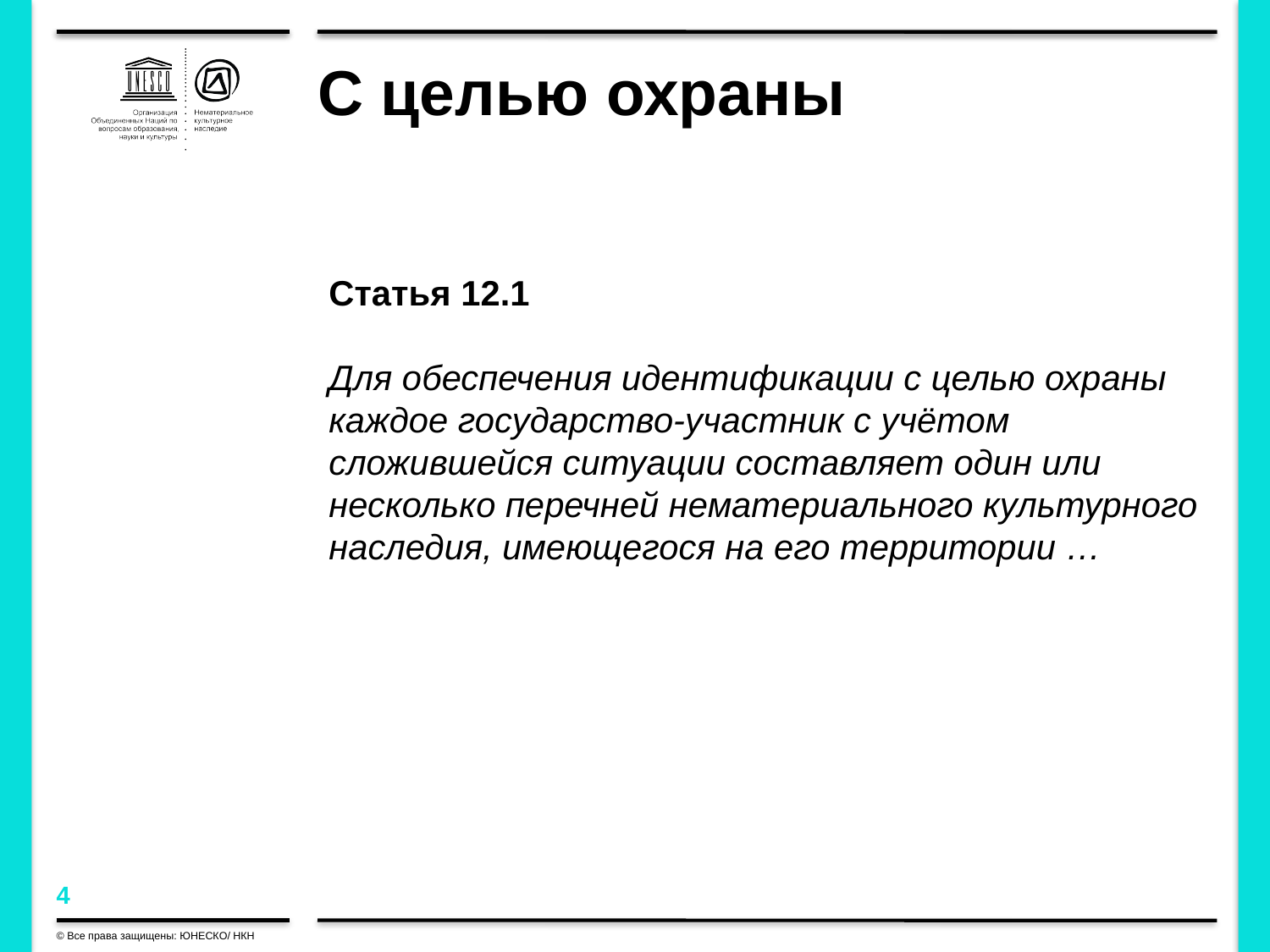

# С целью охраны
Статья 12.1

Для обеспечения идентификации с целью охраны каждое государство-участник с учётом сложившейся ситуации составляет один или несколько перечней нематериального культурного наследия, имеющегося на его территории …

© Все права защищены: ЮНЕСКО/ НКН